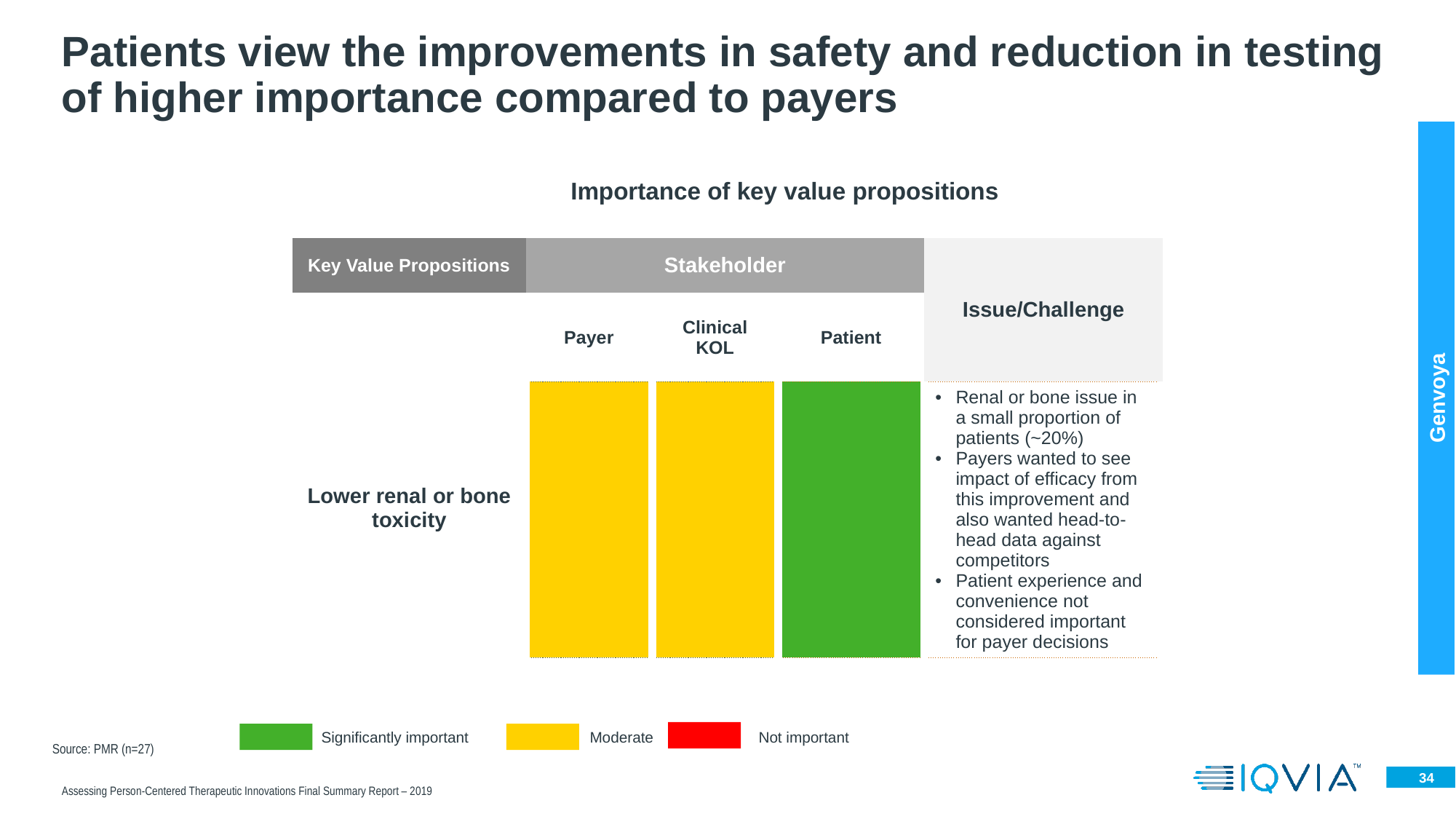

# Patients view the improvements in safety and reduction in testing of higher importance compared to payers
Importance of key value propositions
| Key Value Propositions | Stakeholder |  |  | Issue/Challenge |
| --- | --- | --- | --- | --- |
|  | Payer | Clinical KOL | Patient |  |
| Lower renal or bone toxicity |  |  |  | Renal or bone issue in a small proportion of patients (~20%) Payers wanted to see impact of efficacy from this improvement and also wanted head-to-head data against competitors Patient experience and convenience not considered important for payer decisions |
Genvoya
Significantly important
Moderate

Not important

Source: PMR (n=27)